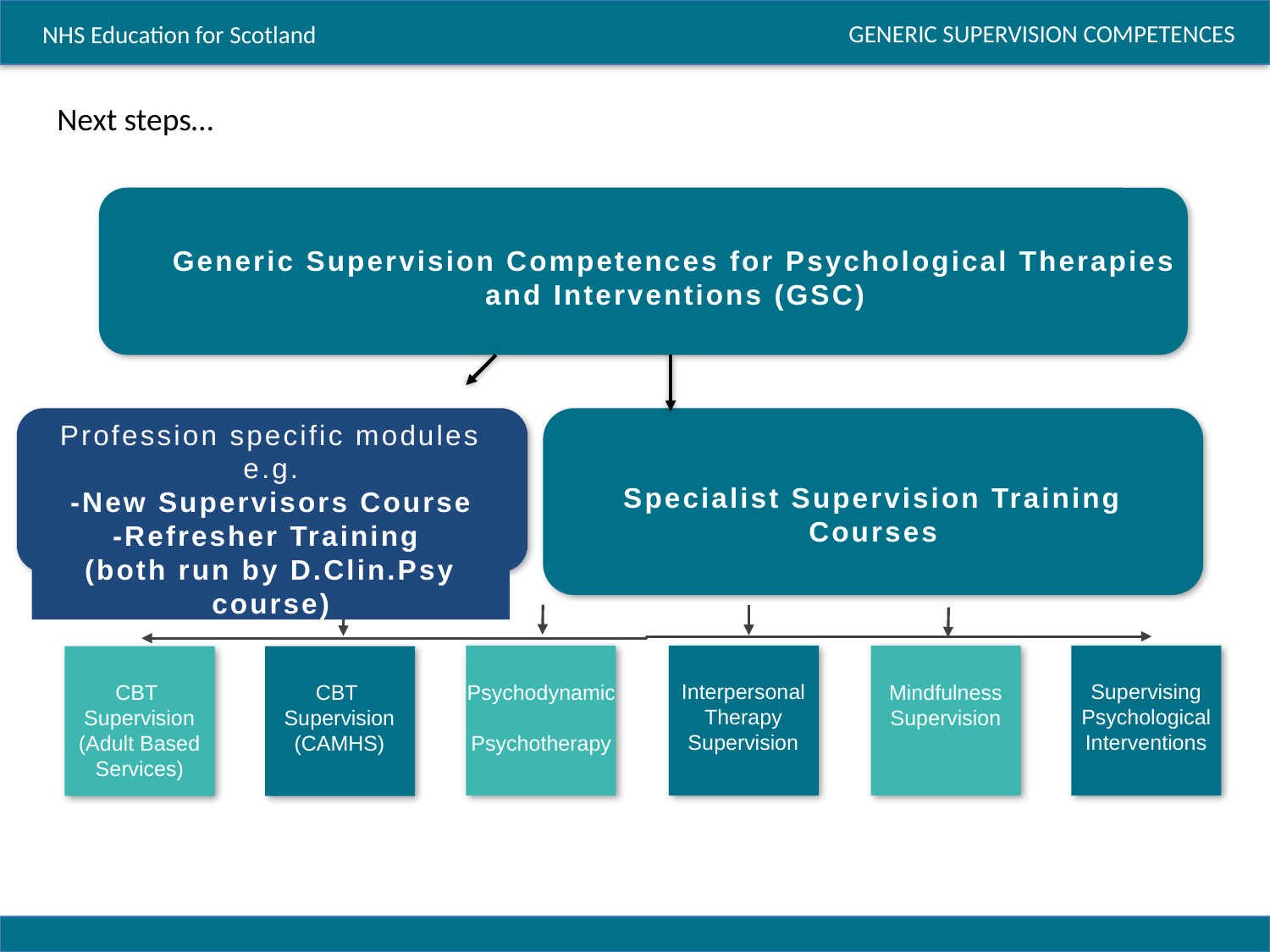

Next steps…

Generic Supervision Competences for Psychological Therapies and Interventions (GSC)

Specialist Supervision  Training Courses
(see below)

Profession specific modules e.g.
-New Supervisors Course
-Refresher Training
(both run by D.Clin.Psy course)

Specialist Supervision Training Courses

Interpersonal Therapy Supervision
Supervising Psychological Interventions
CBT
Supervision
(Adult Based Services)
CBT
Supervision
(CAMHS)
Psychodynamic
Psychotherapy
Mindfulness
Supervision